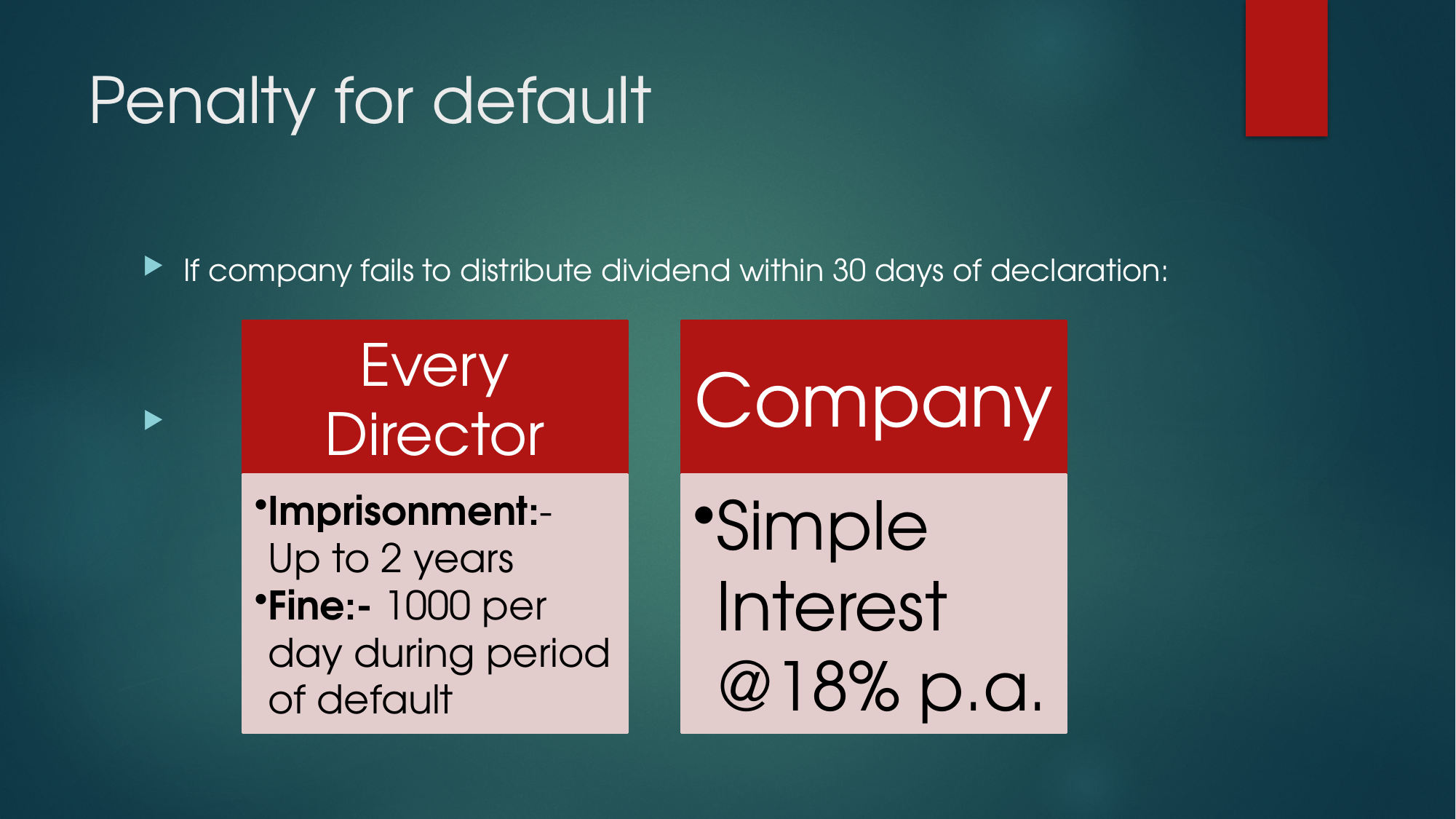

# Penalty for default
If company fails to distribute dividend within 30 days of declaration:

Every Director
Imprisonment:- Up to 2 years
Fine:- 1000 per day during period of default
Company
Simple Interest @18% p.a.